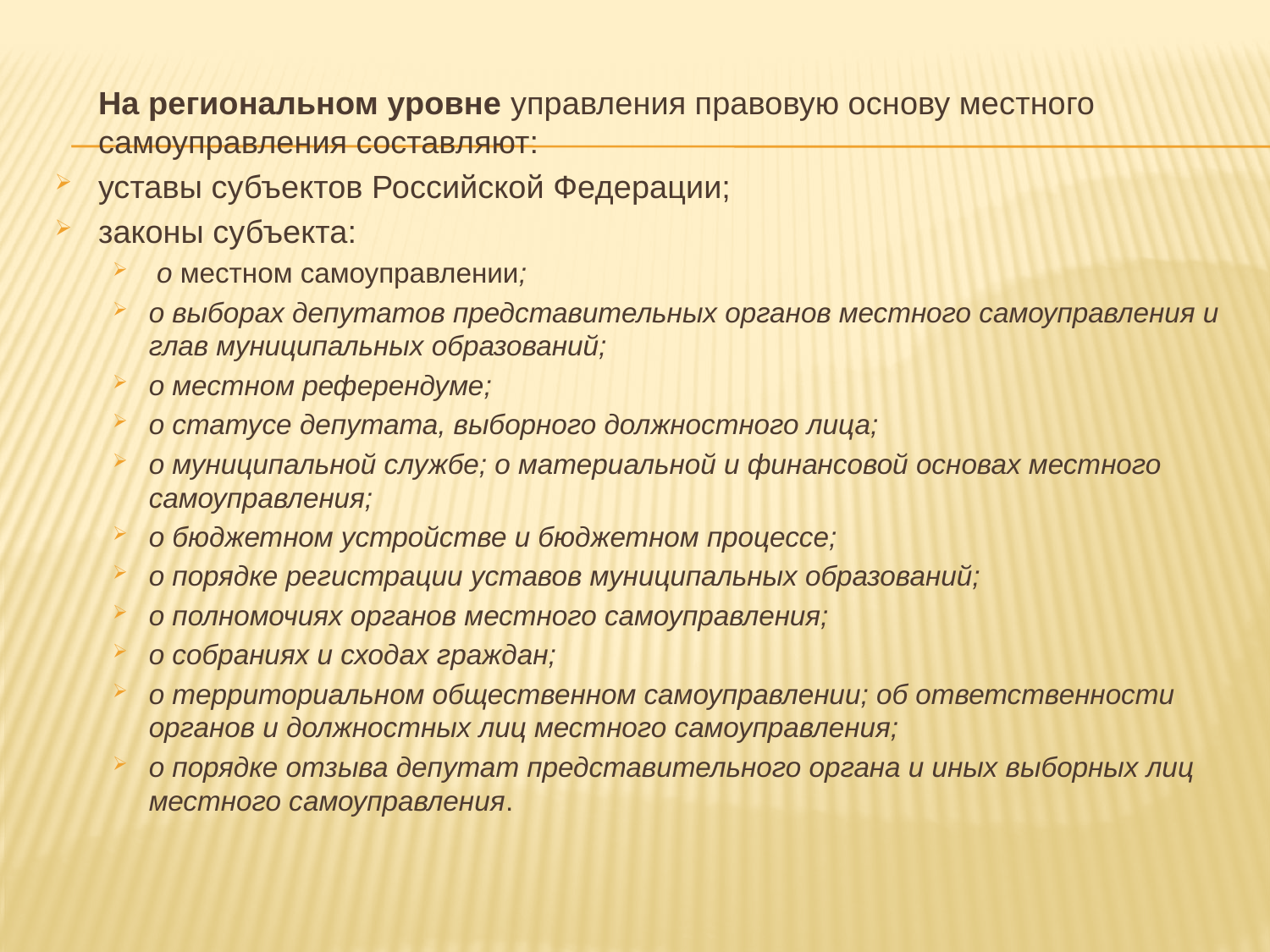

На региональном уровне управления правовую основу местного самоуправления составляют:
уставы субъектов Российской Федерации;
законы субъекта:
 о местном самоуправлении;
о выборах депутатов представительных органов местного самоуправления и глав муниципальных образований;
о местном референдуме;
о статусе депутата, выборного должностного лица;
о муниципальной службе; о материальной и финансовой основах местного самоуправления;
о бюджетном устройстве и бюджетном процессе;
о порядке регистрации уставов муниципальных образований;
о полномочиях органов местного самоуправления;
о собраниях и сходах граждан;
о территориальном общественном самоуправлении; об ответственности органов и должностных лиц местного самоуправления;
о порядке отзыва депутат представительного органа и иных выборных лиц местного самоуправления.